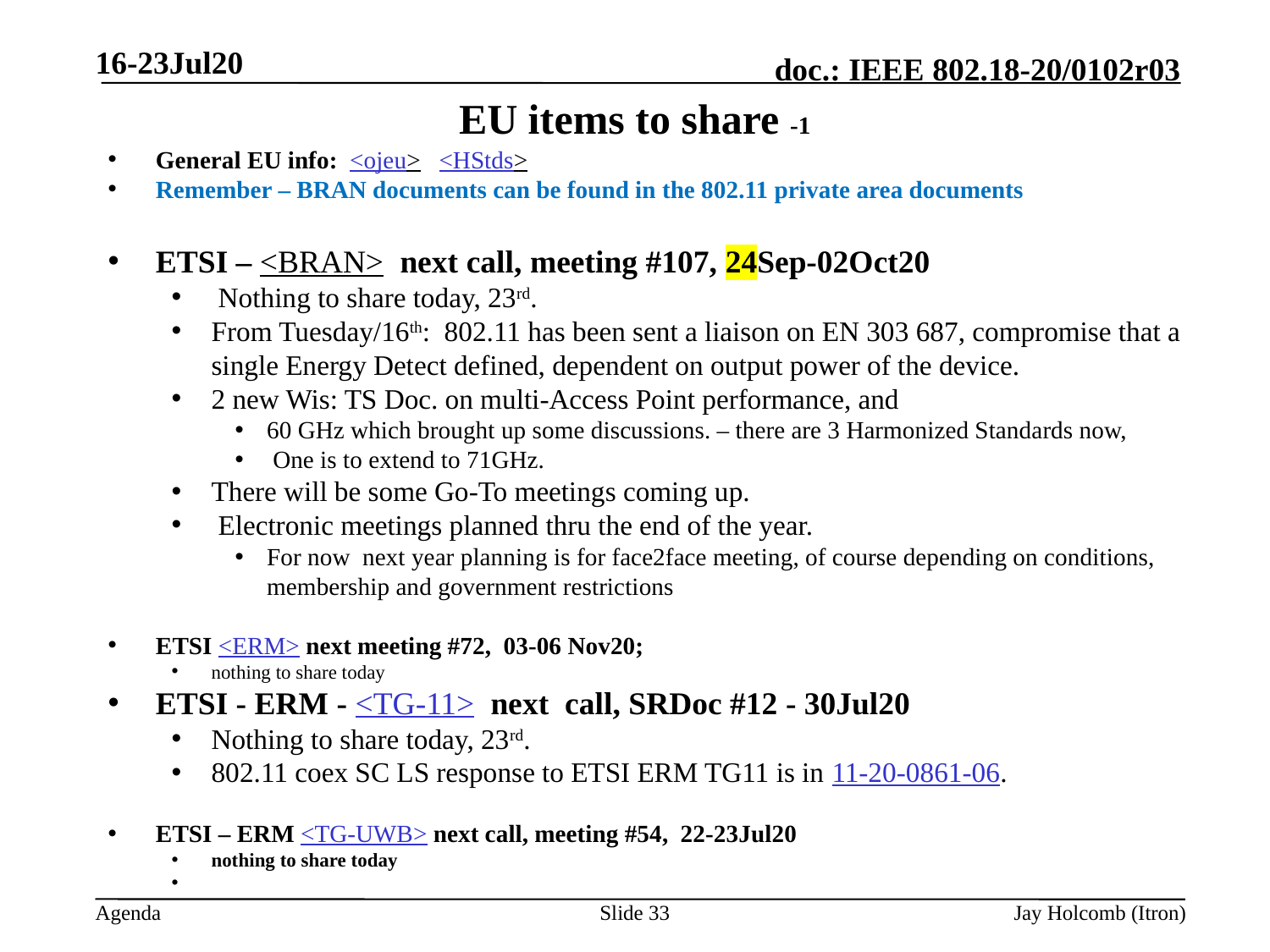

16-23Jul20
# EU items to share -1
General EU info:  <ojeu>   <HStds>
Remember – BRAN documents can be found in the 802.11 private area documents

ETSI – <BRAN>  next call, meeting #107, 24Sep-02Oct20
 Nothing to share today, 23rd.
From Tuesday/16th:  802.11 has been sent a liaison on EN 303 687, compromise that a single Energy Detect defined, dependent on output power of the device.
2 new Wis: TS Doc. on multi-Access Point performance, and
60 GHz which brought up some discussions. – there are 3 Harmonized Standards now,
 One is to extend to 71GHz.
There will be some Go-To meetings coming up.
 Electronic meetings planned thru the end of the year.
For now  next year planning is for face2face meeting, of course depending on conditions, membership and government restrictions

ETSI <ERM> next meeting #72,  03-06 Nov20;
nothing to share today
ETSI - ERM - <TG-11>  next  call, SRDoc #12 - 30Jul20
Nothing to share today, 23rd.
802.11 coex SC LS response to ETSI ERM TG11 is in 11-20-0861-06.

ETSI – ERM <TG-UWB> next call, meeting #54,  22-23Jul20
nothing to share today

Slide 33
Jay Holcomb (Itron)